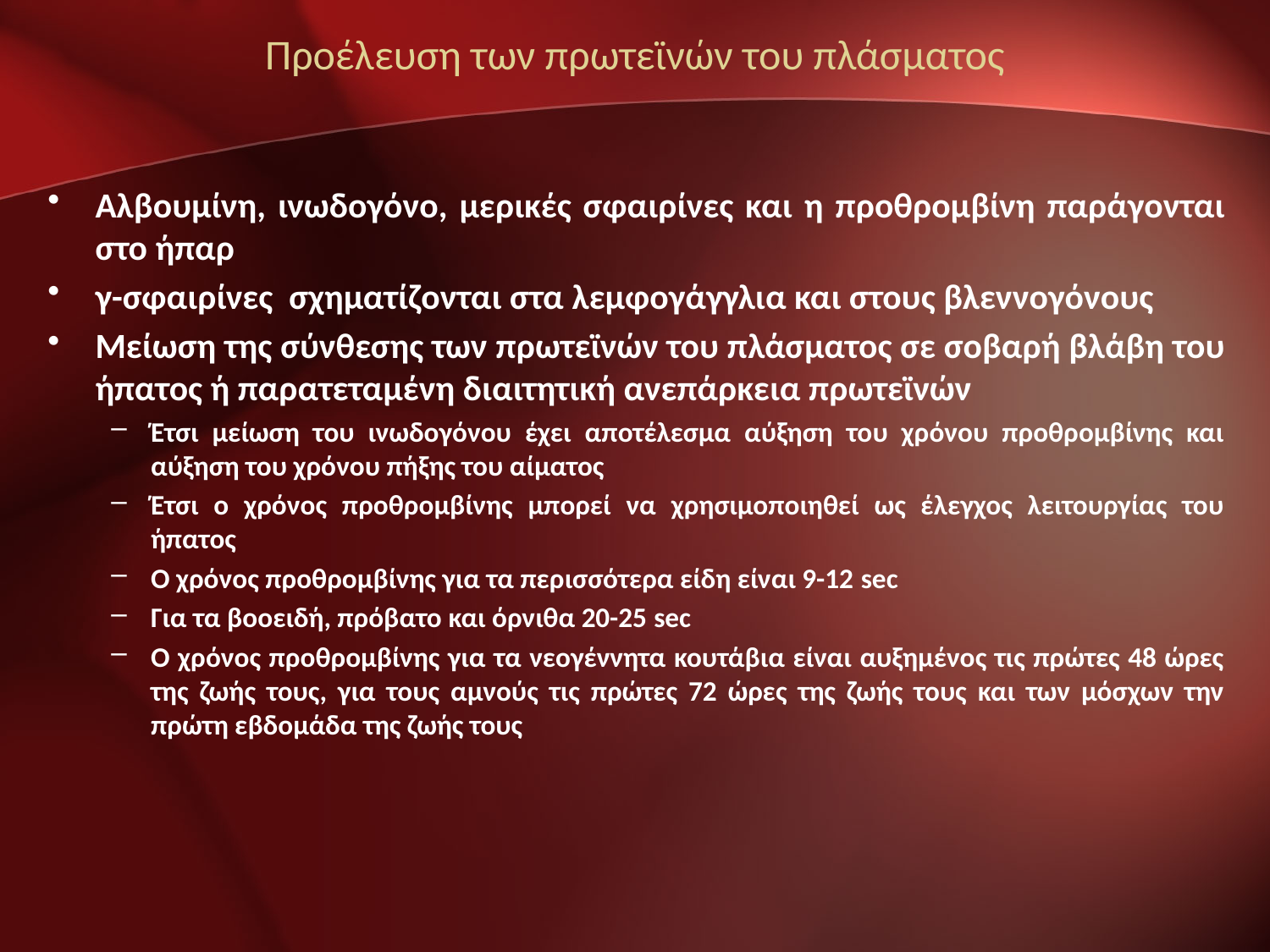

# Προέλευση των πρωτεϊνών του πλάσματος
Αλβουμίνη, ινωδογόνο, μερικές σφαιρίνες και η προθρομβίνη παράγονται στο ήπαρ
γ-σφαιρίνες  σχηματίζονται στα λεμφογάγγλια και στους βλεννογόνους
Μείωση της σύνθεσης των πρωτεϊνών του πλάσματος σε σοβαρή βλάβη του ήπατος ή παρατεταμένη διαιτητική ανεπάρκεια πρωτεϊνών
Έτσι μείωση του ινωδογόνου έχει αποτέλεσμα αύξηση του χρόνου προθρομβίνης και αύξηση του χρόνου πήξης του αίματος
Έτσι ο χρόνος προθρομβίνης μπορεί να χρησιμοποιηθεί ως έλεγχος λειτουργίας του ήπατος
Ο χρόνος προθρομβίνης για τα περισσότερα είδη είναι 9-12 sec
Για τα βοοειδή, πρόβατο και όρνιθα 20-25 sec
Ο χρόνος προθρομβίνης για τα νεογέννητα κουτάβια είναι αυξημένος τις πρώτες 48 ώρες της ζωής τους, για τους αμνούς τις πρώτες 72 ώρες της ζωής τους και των μόσχων την πρώτη εβδομάδα της ζωής τους